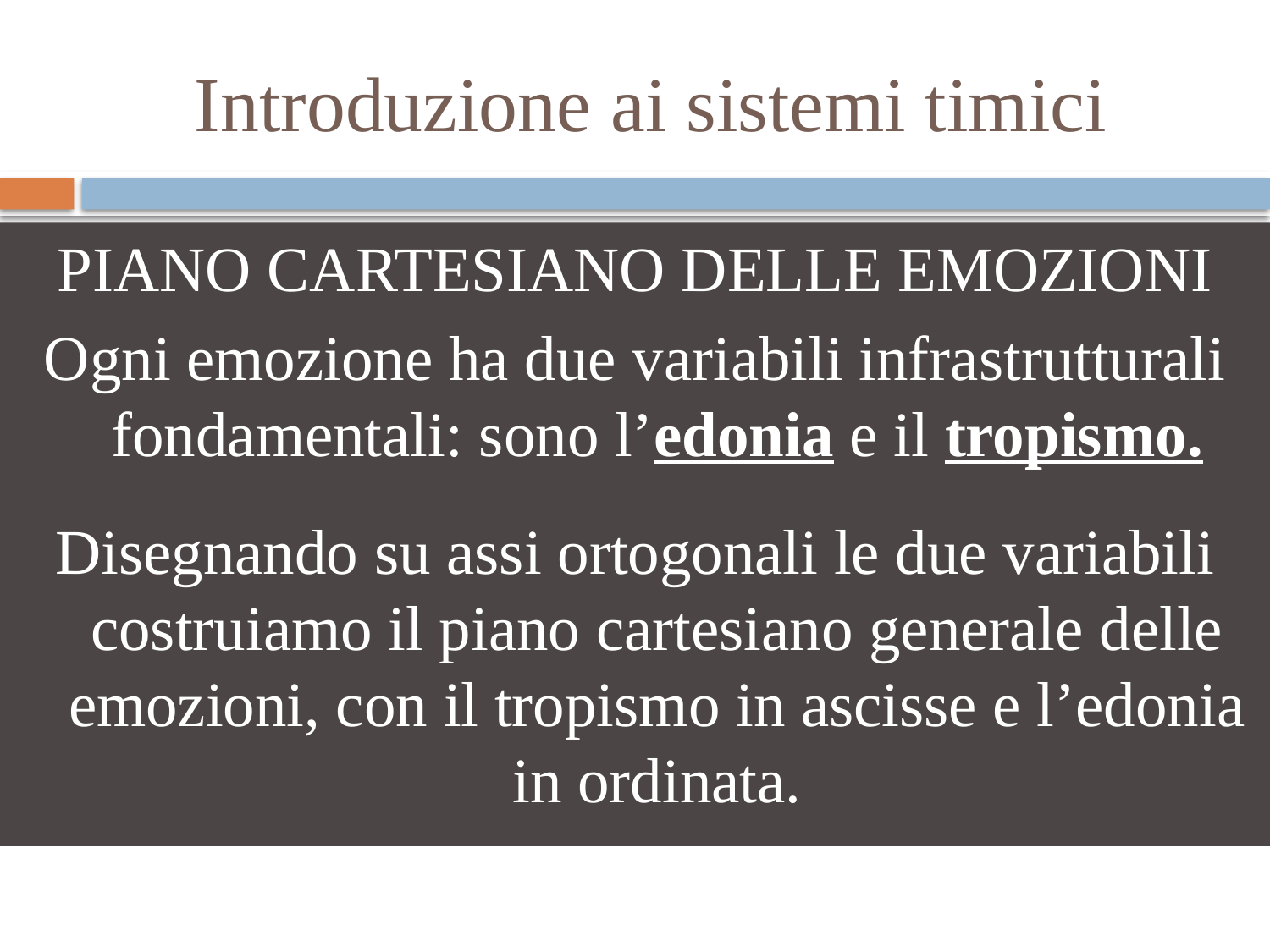

# Introduzione ai sistemi timici
PIANO CARTESIANO DELLE EMOZIONI
Ogni emozione ha due variabili infrastrutturali fondamentali: sono l’edonia e il tropismo.

Disegnando su assi ortogonali le due variabili costruiamo il piano cartesiano generale delle emozioni, con il tropismo in ascisse e l’edonia in ordinata.